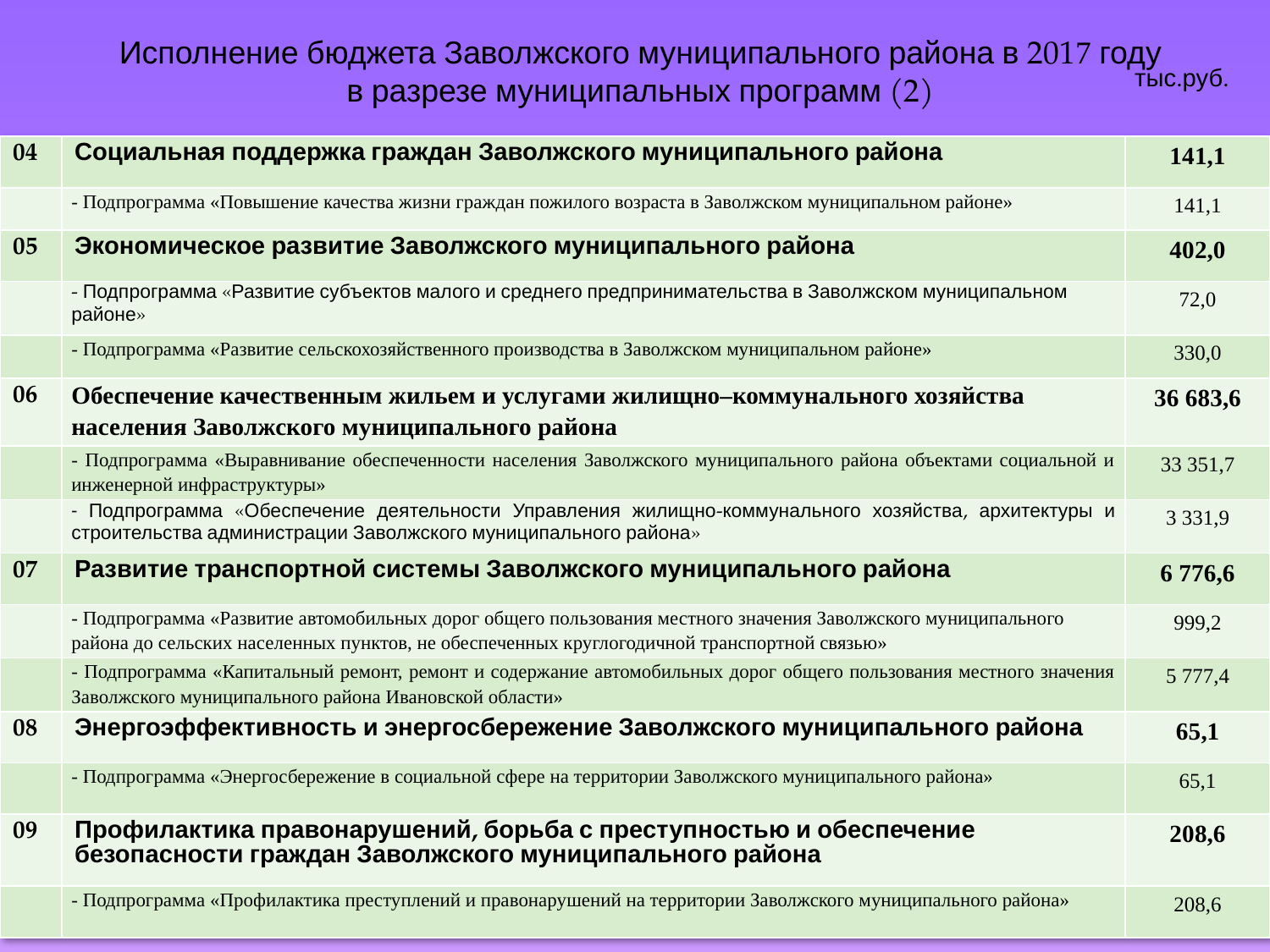

Исполнение бюджета Заволжского муниципального района в 2017 году
в разрезе муниципальных программ (2)
тыс.руб.
| 04 | Социальная поддержка граждан Заволжского муниципального района | 141,1 |
| --- | --- | --- |
|  | - Подпрограмма «Повышение качества жизни граждан пожилого возраста в Заволжском муниципальном районе» | 141,1 |
| 05 | Экономическое развитие Заволжского муниципального района | 402,0 |
|  | - Подпрограмма «Развитие субъектов малого и среднего предпринимательства в Заволжском муниципальном районе» | 72,0 |
|  | - Подпрограмма «Развитие сельскохозяйственного производства в Заволжском муниципальном районе» | 330,0 |
| 06 | Обеспечение качественным жильем и услугами жилищно–коммунального хозяйства населения Заволжского муниципального района | 36 683,6 |
|  | - Подпрограмма «Выравнивание обеспеченности населения Заволжского муниципального района объектами социальной и инженерной инфраструктуры» | 33 351,7 |
|  | - Подпрограмма «Обеспечение деятельности Управления жилищно-коммунального хозяйства, архитектуры и строительства администрации Заволжского муниципального района» | 3 331,9 |
| 07 | Развитие транспортной системы Заволжского муниципального района | 6 776,6 |
|  | - Подпрограмма «Развитие автомобильных дорог общего пользования местного значения Заволжского муниципального района до сельских населенных пунктов, не обеспеченных круглогодичной транспортной связью» | 999,2 |
|  | - Подпрограмма «Капитальный ремонт, ремонт и содержание автомобильных дорог общего пользования местного значения Заволжского муниципального района Ивановской области» | 5 777,4 |
| 08 | Энергоэффективность и энергосбережение Заволжского муниципального района | 65,1 |
|  | - Подпрограмма «Энергосбережение в социальной сфере на территории Заволжского муниципального района» | 65,1 |
| 09 | Профилактика правонарушений, борьба с преступностью и обеспечение безопасности граждан Заволжского муниципального района | 208,6 |
|  | - Подпрограмма «Профилактика преступлений и правонарушений на территории Заволжского муниципального района» | 208,6 |